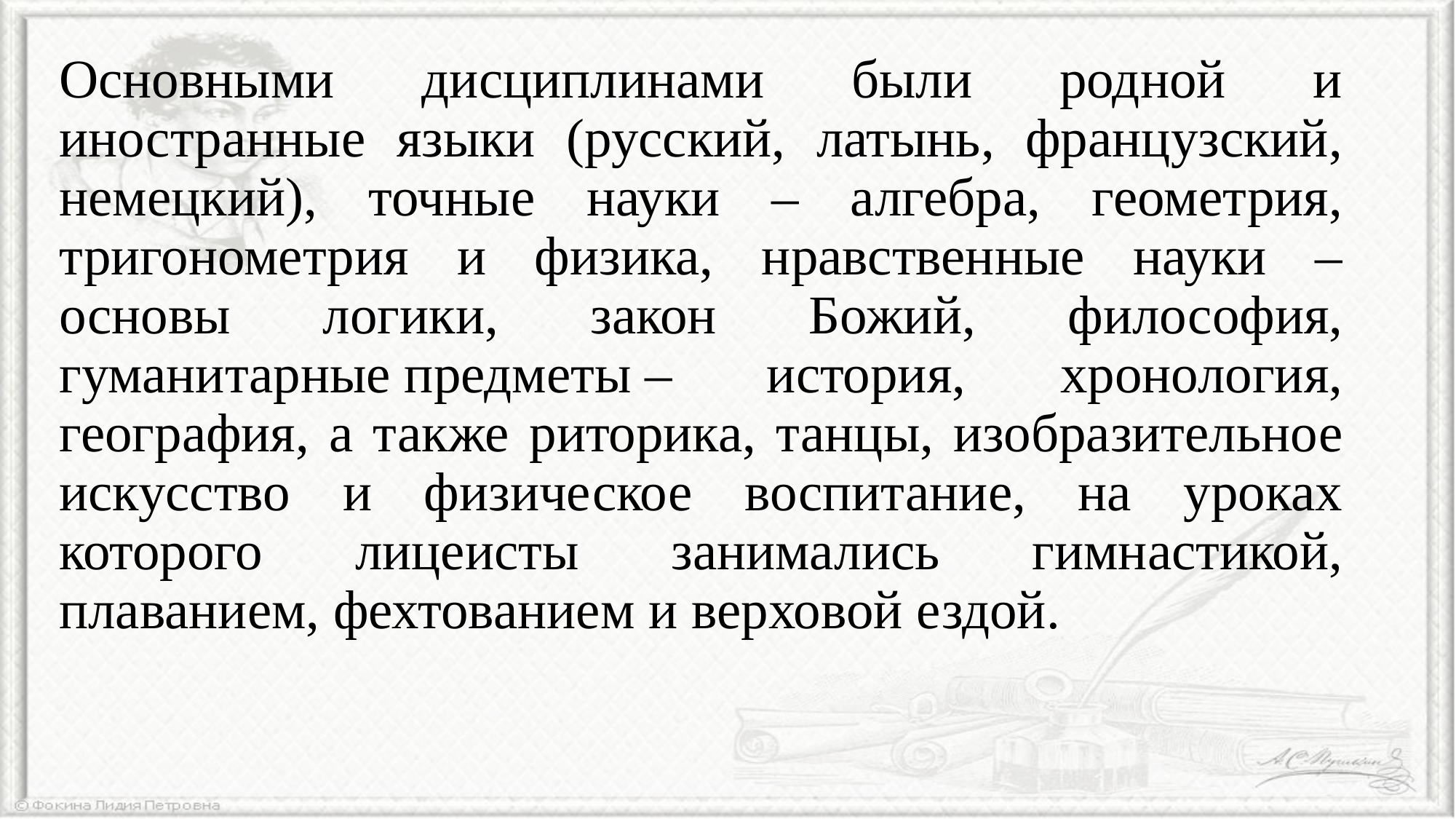

Основными дисциплинами были родной и иностранные языки (русский, латынь, французский, немецкий), точные науки – алгебра, геометрия, тригонометрия и физика, нравственные науки – основы логики, закон Божий, философия, гуманитарные предметы – история, хронология, география, а также риторика, танцы, изобразительное искусство и физическое воспитание, на уроках которого лицеисты занимались гимнастикой, плаванием, фехтованием и верховой ездой.